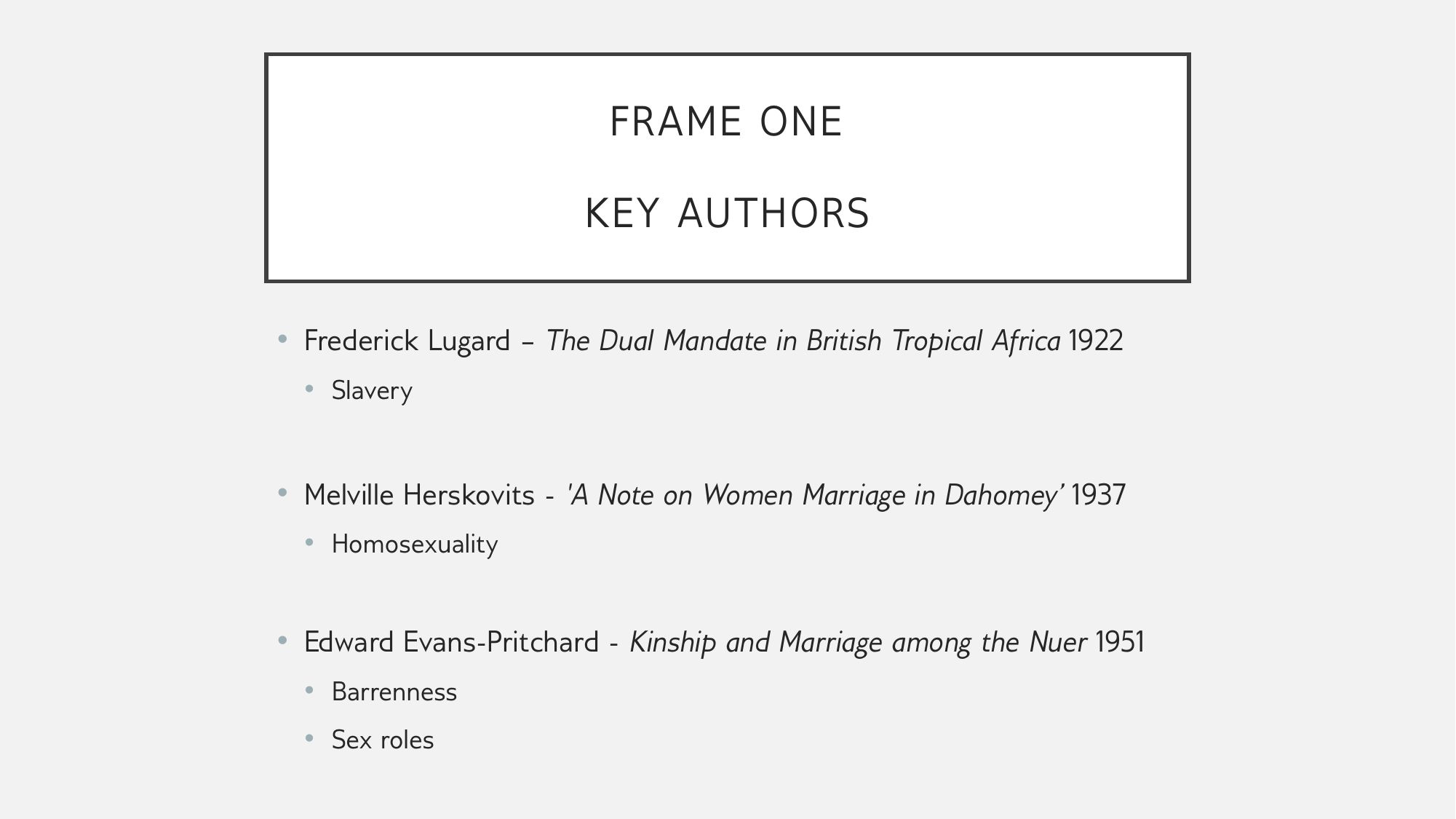

# Frame one key authors
Frederick Lugard – The Dual Mandate in British Tropical Africa 1922
Slavery

Melville Herskovits - 'A Note on Women Marriage in Dahomey’ 1937
Homosexuality

Edward Evans-Pritchard - Kinship and Marriage among the Nuer 1951
Barrenness
Sex roles